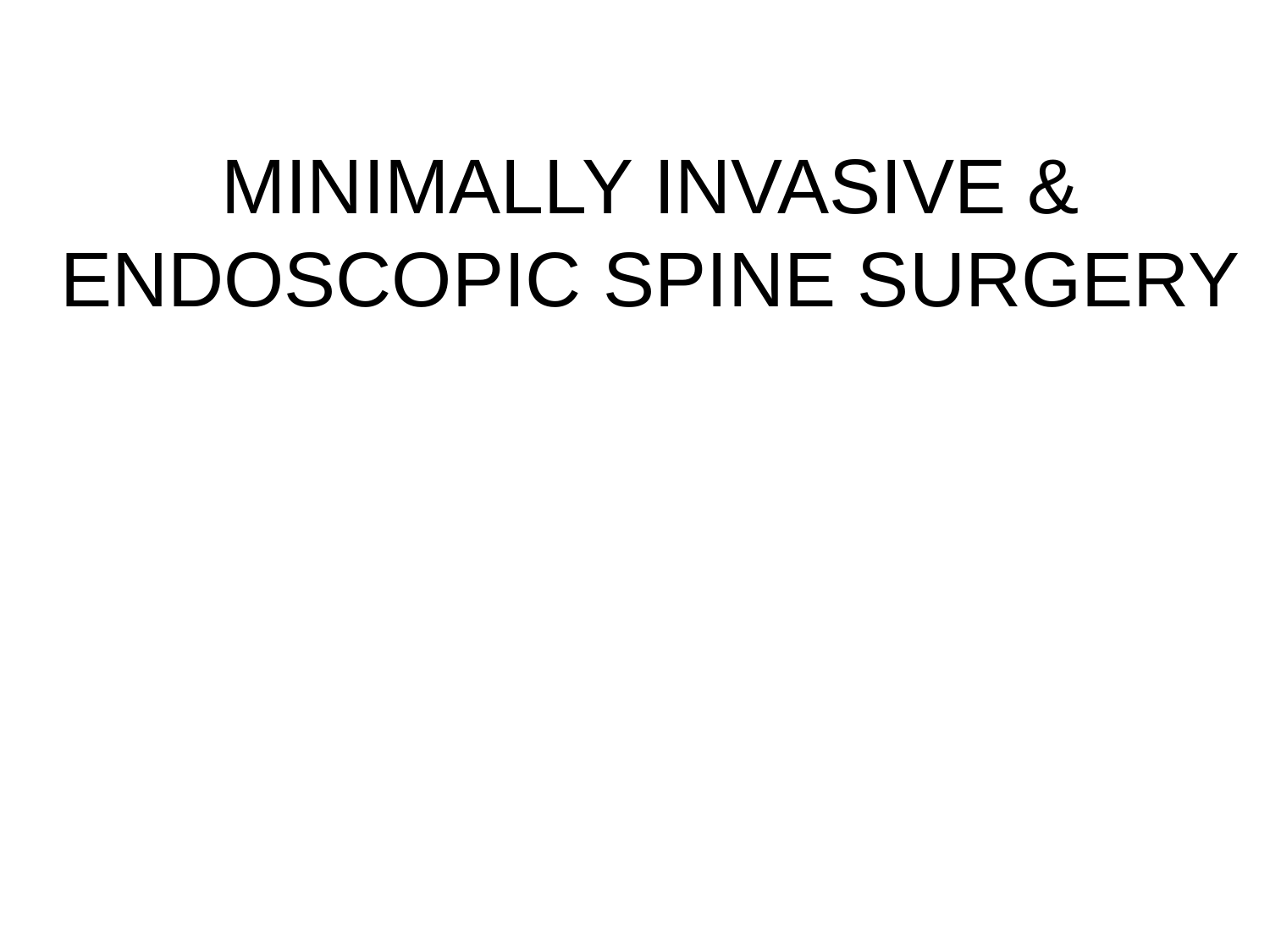

# MINIMALLY INVASIVE & ENDOSCOPIC SPINE SURGERY